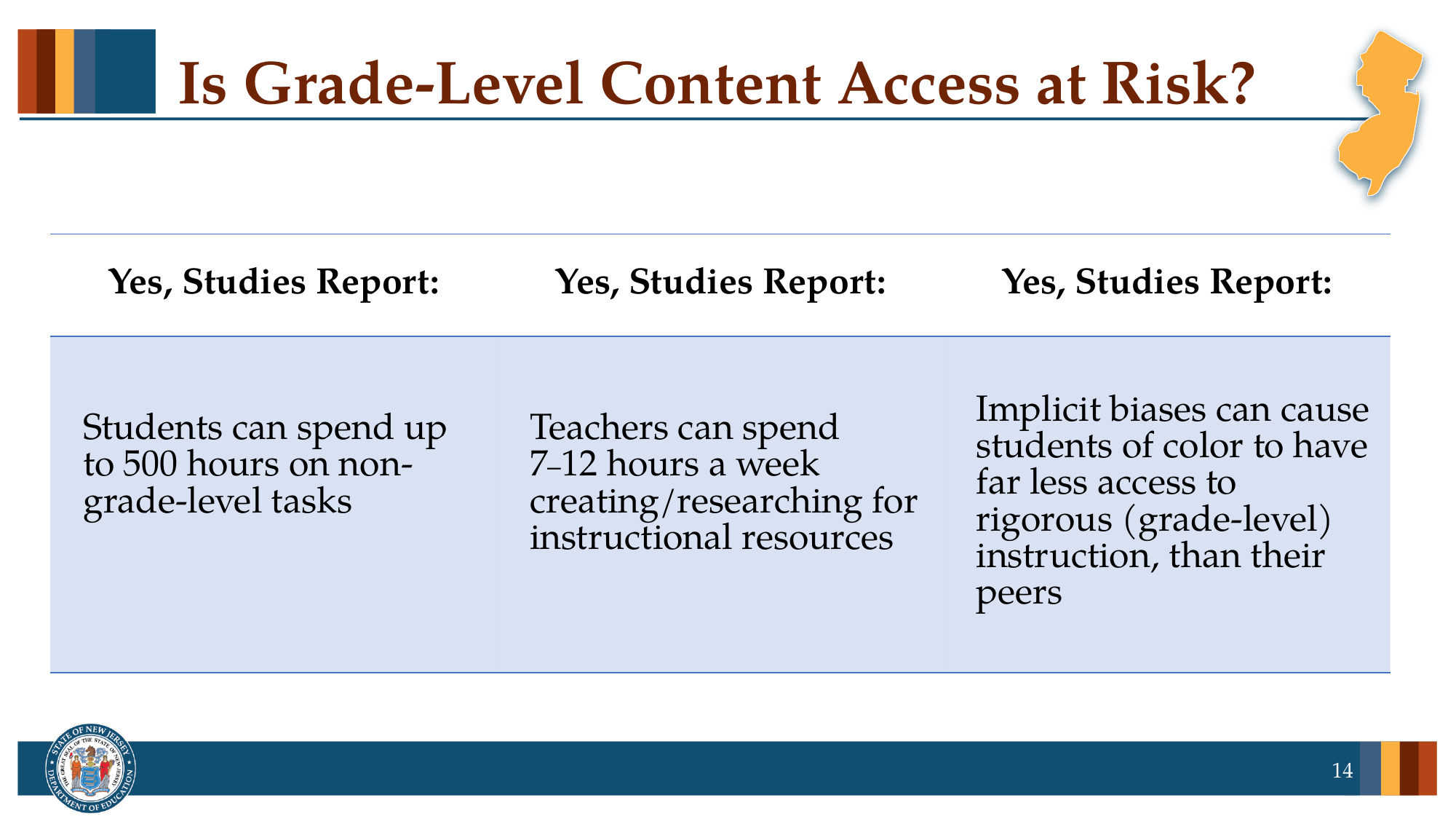

# Is Grade-Level Content Access at Risk?
| Yes, Studies Report: | Yes, Studies Report: | Yes, Studies Report: |
| --- | --- | --- |
| Students can spend up to 500 hours on non-grade-level tasks | Teachers can spend 7–12 hours a week creating/researching for instructional resources | Implicit biases can cause students of color to have far less access to rigorous (grade-level) instruction, than their peers |
14